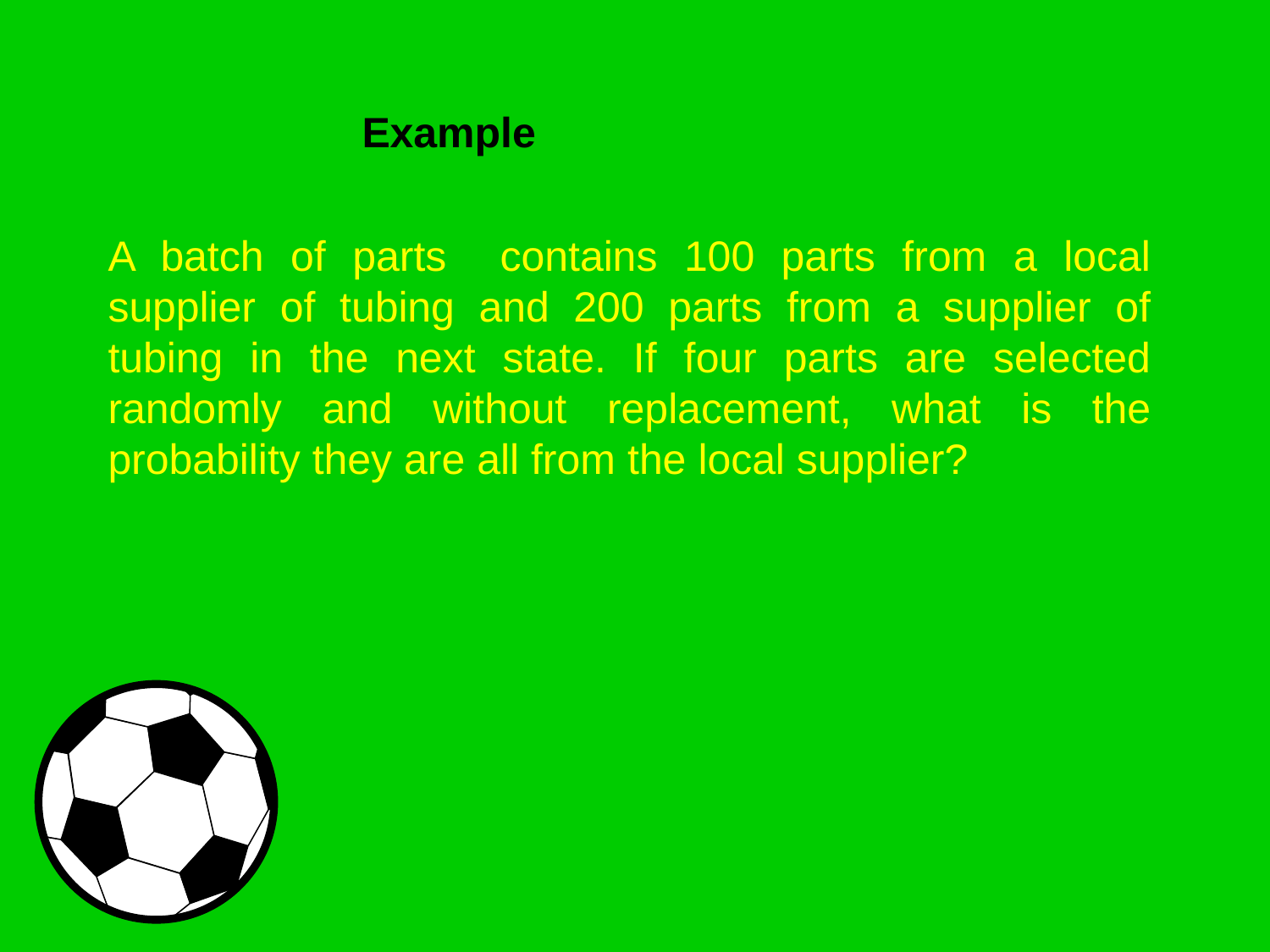

Example
A batch of parts  contains 100 parts from a local supplier of tubing and 200 parts from a supplier of tubing in the next state. If four parts are selected randomly and without replacement, what is the probability they are all from the local supplier?